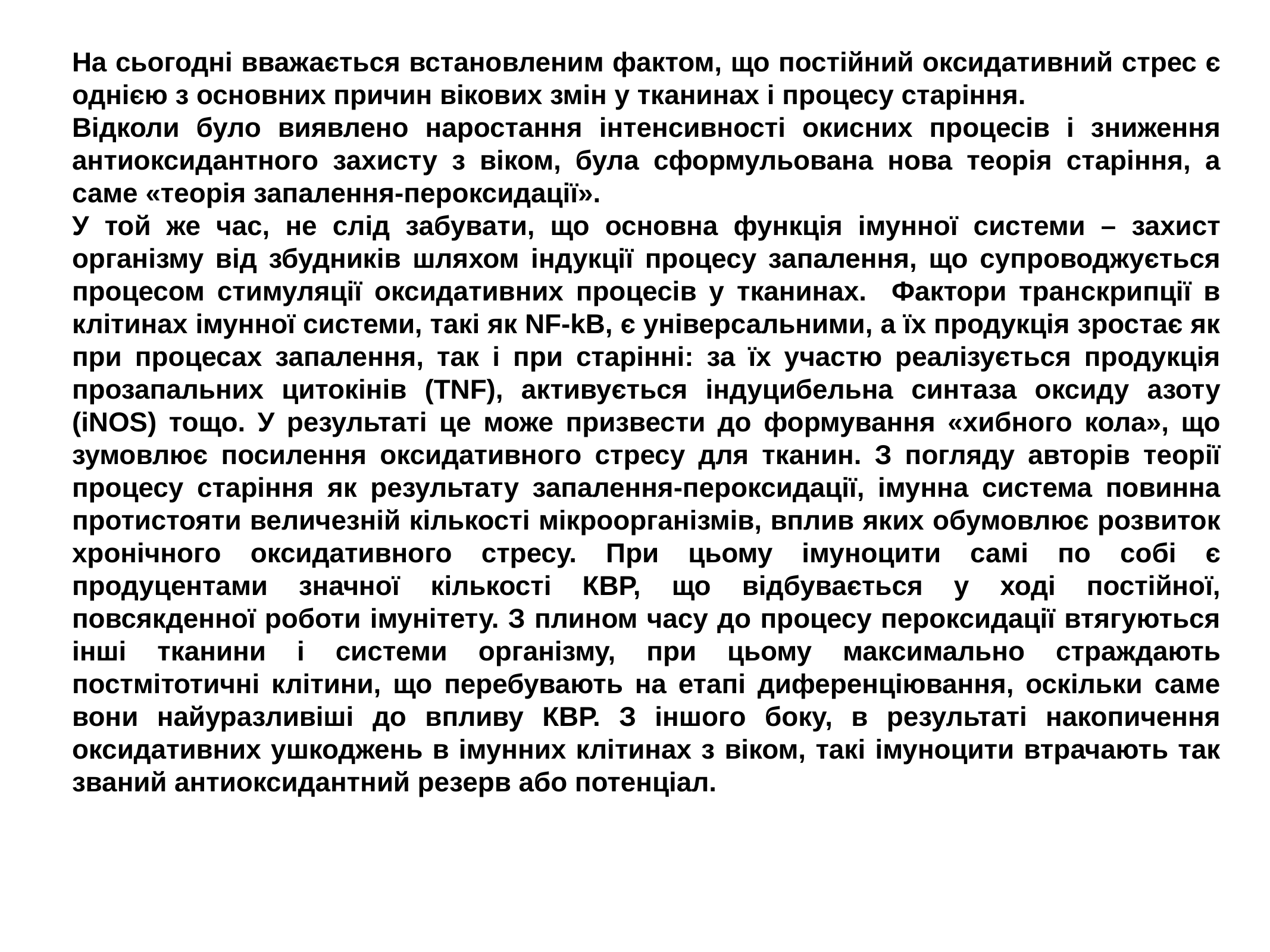

На сьогодні вважається встановленим фактом, що постійний оксидативний стрес є однією з основних причин вікових змін у тканинах і процесу старіння.
Відколи було виявлено наростання інтенсивності окисних процесів і зниження антиоксидантного захисту з віком, була сформульована нова теорія старіння, а саме «теорія запалення-пероксидації».
У той же час, не слід забувати, що основна функція імунної системи – захист організму від збудників шляхом індукції процесу запалення, що супроводжується процесом стимуляції оксидативних процесів у тканинах.  Фактори транскрипції в клітинах імунної системи, такі як NF-kB, є універсальними, а їх продукція зростає як при процесах запалення, так і при старінні: за їх участю реалізується продукція прозапальних цитокінів (TNF), активується індуцибельна синтаза оксиду азоту (iNOS) тощо. У результаті це може призвести до формування «хибного кола», що зумовлює посилення оксидативного стресу для тканин. З погляду авторів теорії процесу старіння як результату запалення-пероксидації, імунна система повинна протистояти величезній кількості мікроорганізмів, вплив яких обумовлює розвиток хронічного оксидативного стресу. При цьому імуноцити самі по собі є продуцентами значної кількості КВР, що відбувається у ході постійної, повсякденної роботи імунітету. З плином часу до процесу пероксидації втягуються інші тканини і системи організму, при цьому максимально страждають постмітотичні клітини, що перебувають на етапі диференціювання, оскільки саме вони найуразливіші до впливу КВР. З іншого боку, в результаті накопичення оксидативних ушкоджень в імунних клітинах з віком, такі імуноцити втрачають так званий антиоксидантний резерв або потенціал.